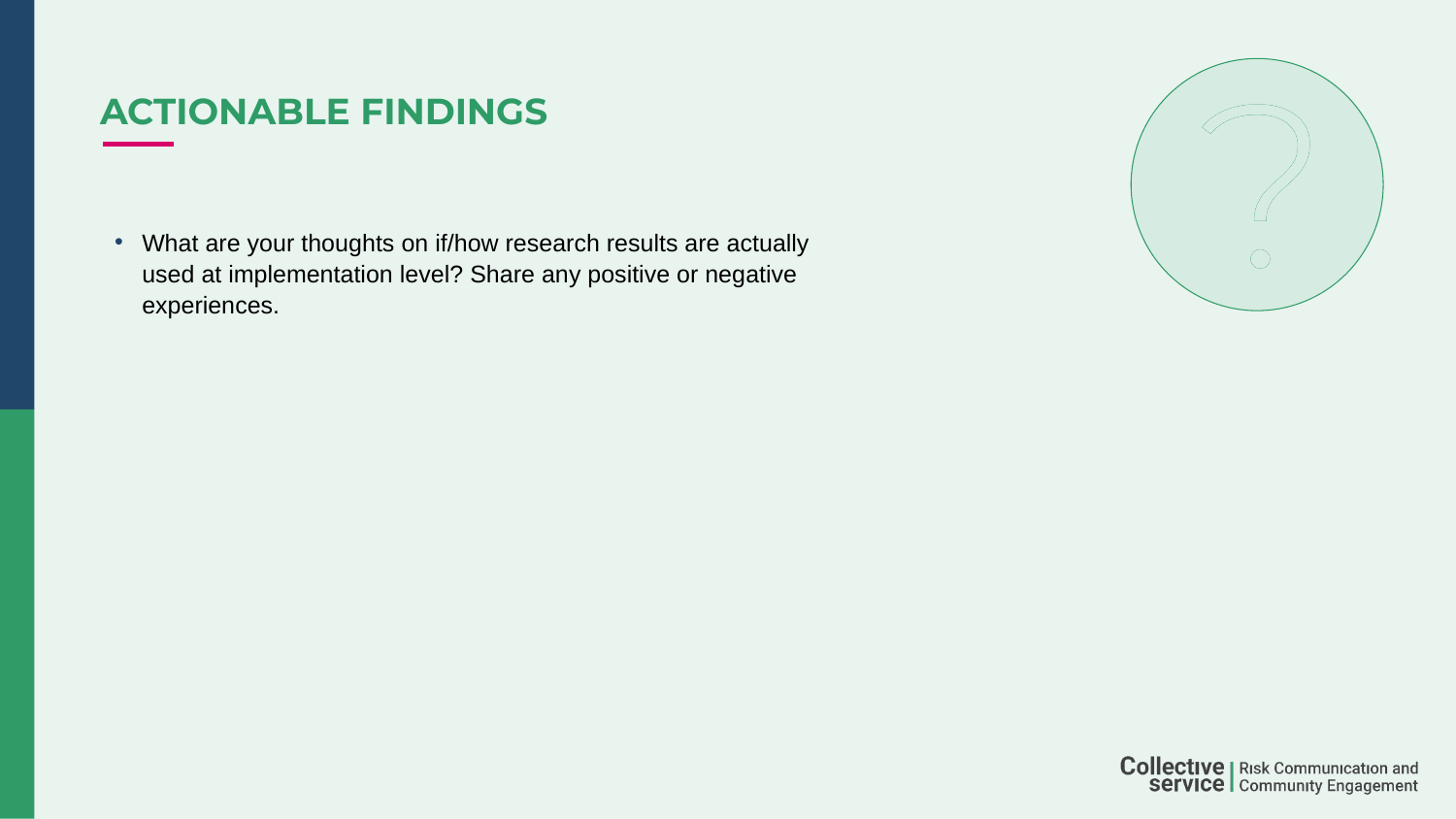

# Actionable findings
What are your thoughts on if/how research results are actually used at implementation level? Share any positive or negative experiences.